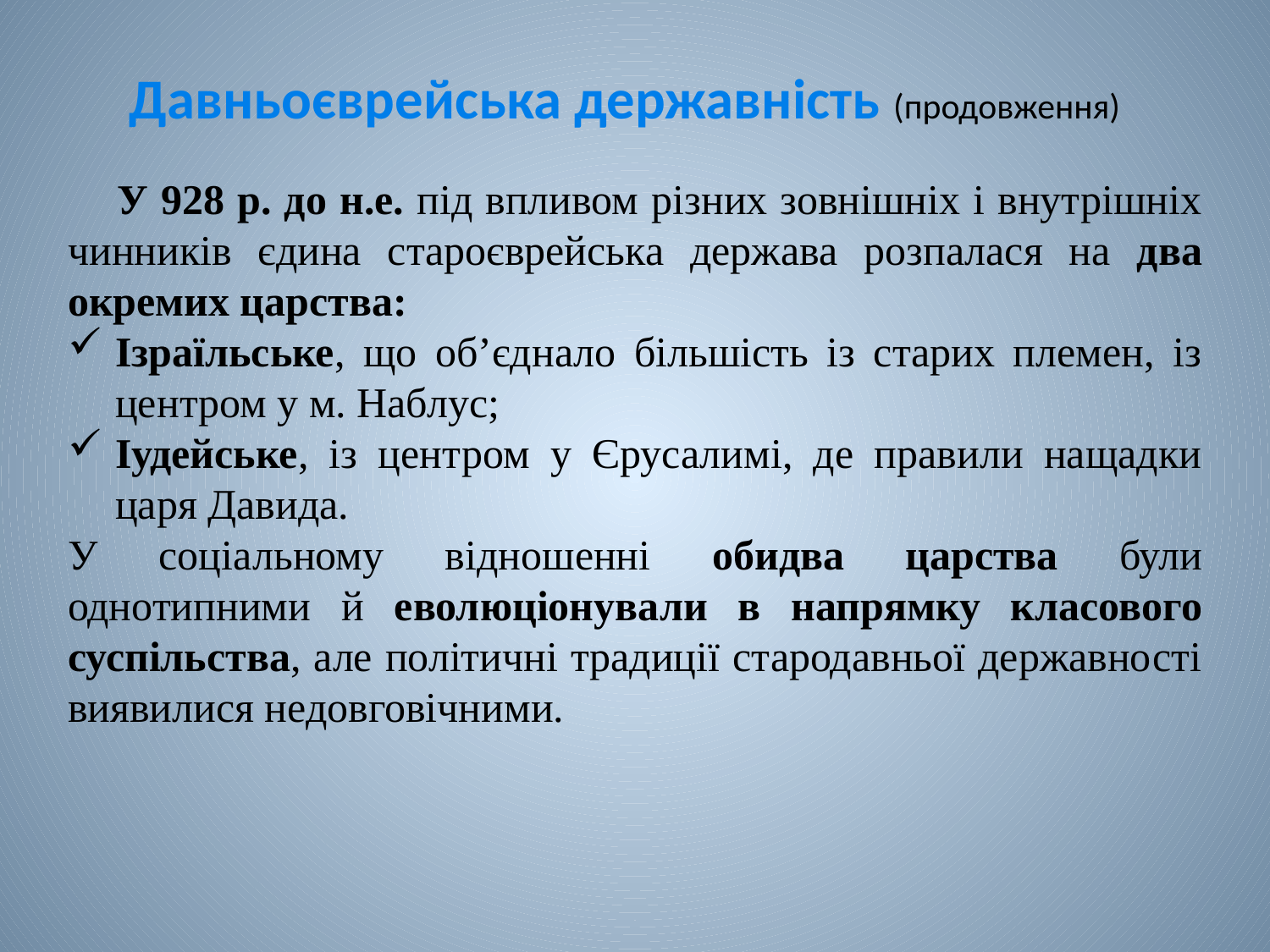

# Давньоєврейська державність (продовження)
У 928 р. до н.е. під впливом різних зовнішніх і внутрішніх чинників єдина староєврейська держава розпалася на два окремих царства:
Ізраїльське, що об’єднало більшість із старих племен, із центром у м. Наблус;
Іудейське, із центром у Єрусалимі, де правили нащадки царя Давида.
У соціальному відношенні обидва царства були однотипними й еволюціонували в напрямку класового суспільства, але політичні традиції стародавньої державності виявилися недовговічними.